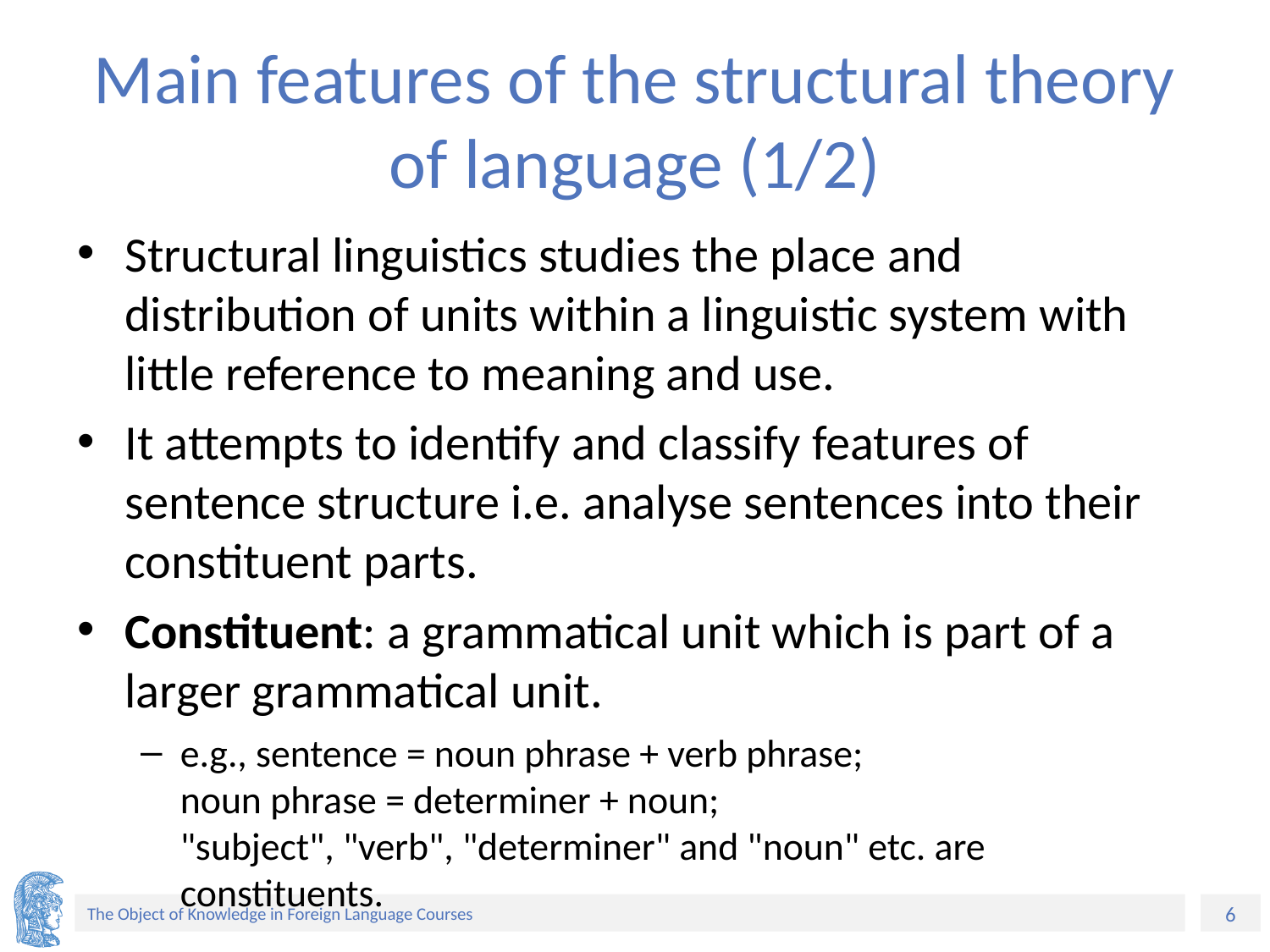

# Main features of the structural theory of language (1/2)
Structural linguistics studies the place and distribution of units within a linguistic system with little reference to meaning and use.
It attempts to identify and classify features of sentence structure i.e. analyse sentences into their constituent parts.
Constituent: a grammatical unit which is part of a larger grammatical unit.
e.g., sentence = noun phrase + verb phrase;
noun phrase = determiner + noun;
"subject", "verb", "determiner" and "noun" etc. are constituents.